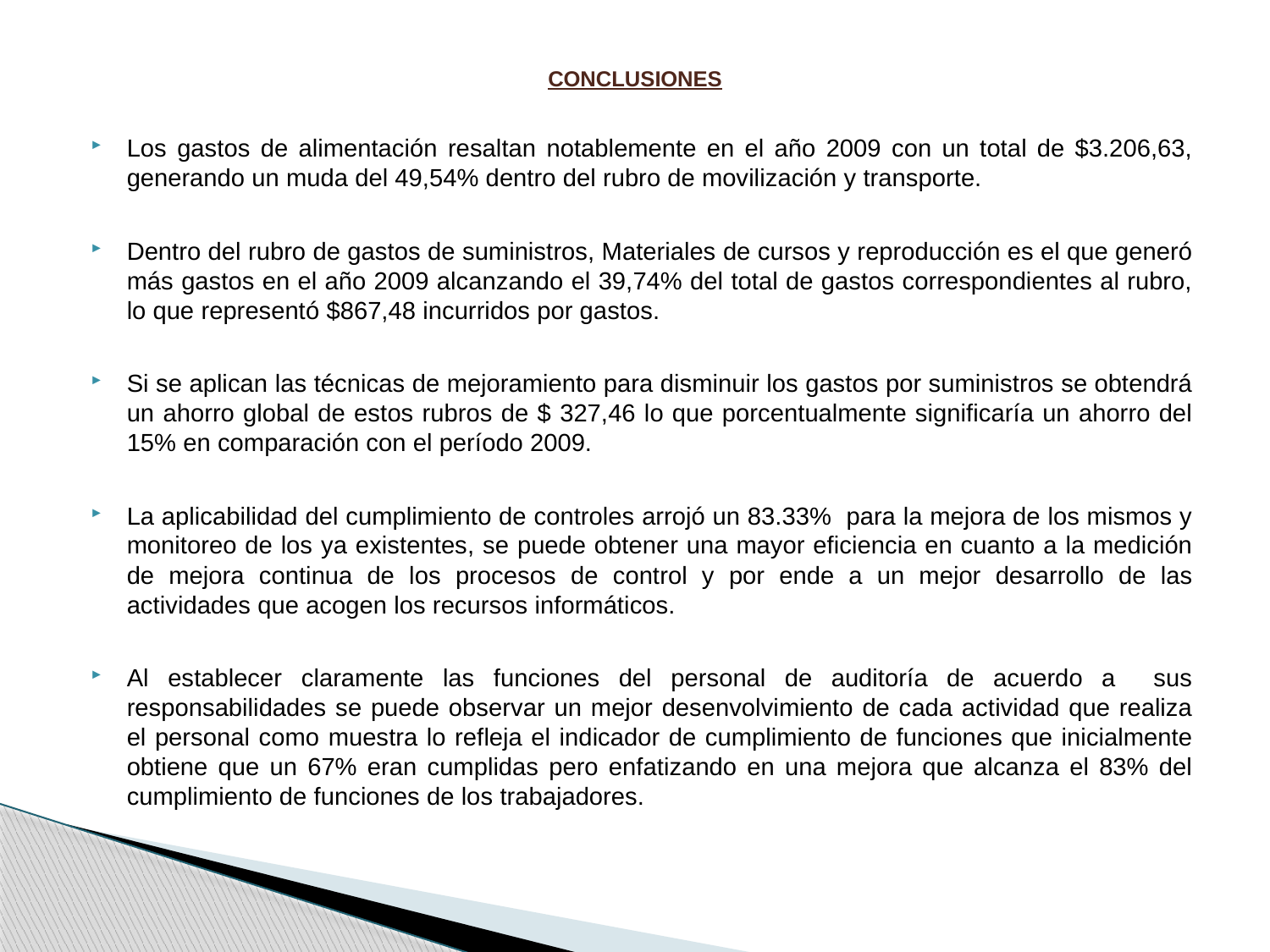

# CONCLUSIONES
Los gastos de alimentación resaltan notablemente en el año 2009 con un total de $3.206,63, generando un muda del 49,54% dentro del rubro de movilización y transporte.

Dentro del rubro de gastos de suministros, Materiales de cursos y reproducción es el que generó más gastos en el año 2009 alcanzando el 39,74% del total de gastos correspondientes al rubro, lo que representó $867,48 incurridos por gastos.

Si se aplican las técnicas de mejoramiento para disminuir los gastos por suministros se obtendrá un ahorro global de estos rubros de $ 327,46 lo que porcentualmente significaría un ahorro del 15% en comparación con el período 2009.

La aplicabilidad del cumplimiento de controles arrojó un 83.33%  para la mejora de los mismos y monitoreo de los ya existentes, se puede obtener una mayor eficiencia en cuanto a la medición de mejora continua de los procesos de control y por ende a un mejor desarrollo de las actividades que acogen los recursos informáticos.

Al establecer claramente las funciones del personal de auditoría de acuerdo a  sus responsabilidades se puede observar un mejor desenvolvimiento de cada actividad que realiza el personal como muestra lo refleja el indicador de cumplimiento de funciones que inicialmente obtiene que un 67% eran cumplidas pero enfatizando en una mejora que alcanza el 83% del cumplimiento de funciones de los trabajadores.